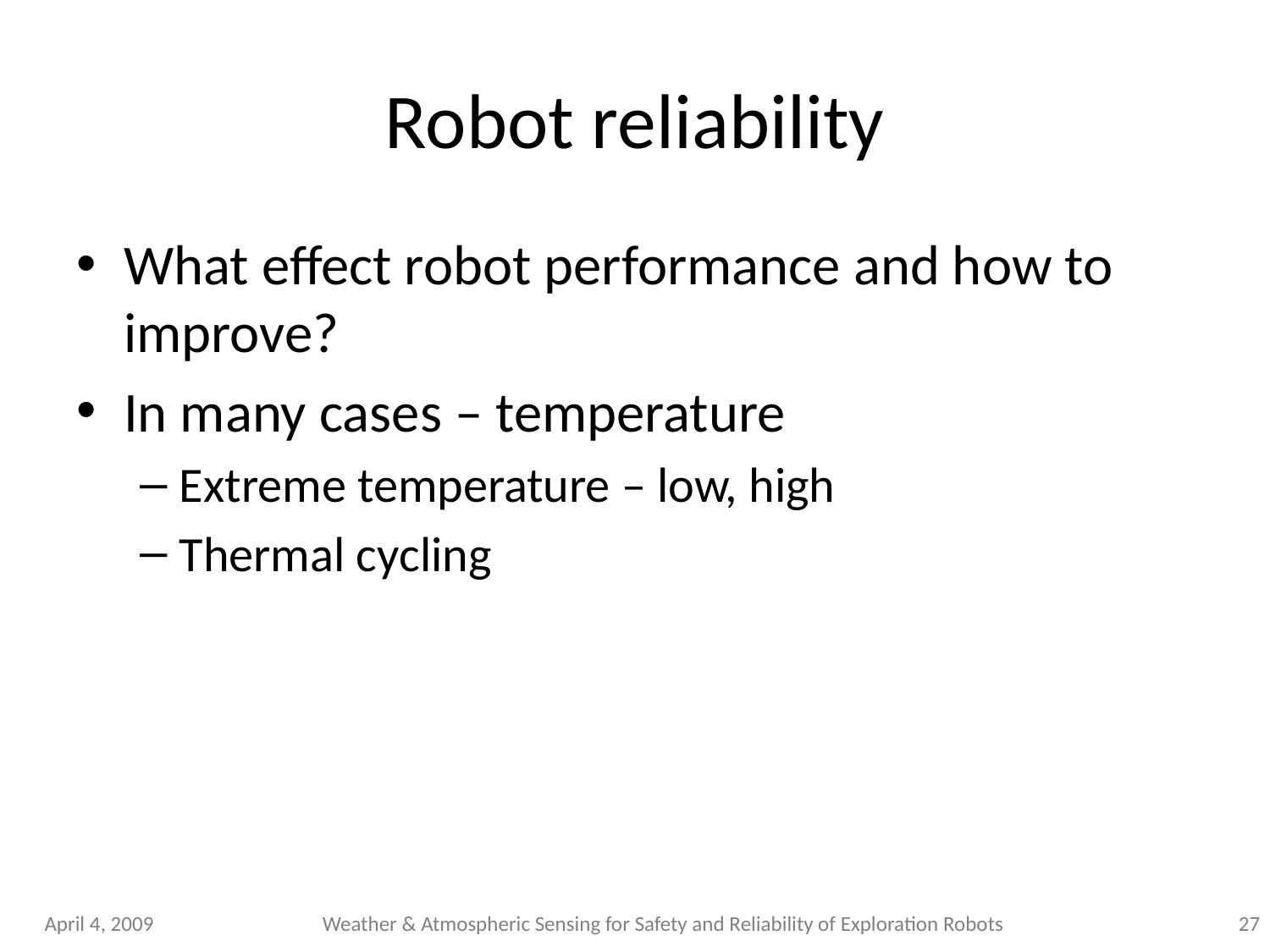

# Robot reliability
What effect robot performance and how to improve?
In many cases – temperature
Extreme temperature – low, high
Thermal cycling